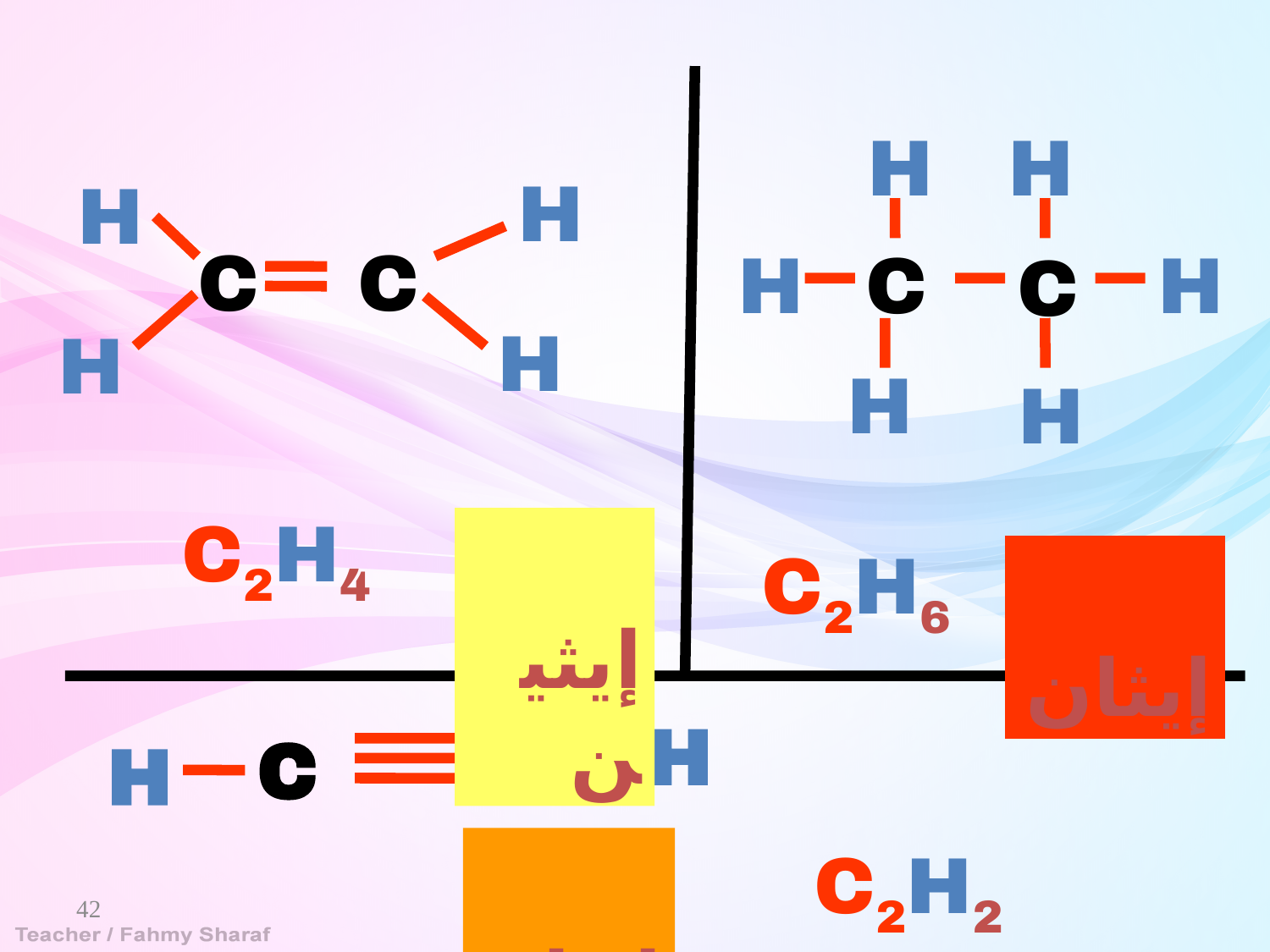

H
H
H
H

C
C

H
C
H
C

H
H

H
H
 C2H4
 إيثين
 C2H6
 إيثان

H
C
C
H

 إيثاين
 C2H2
42